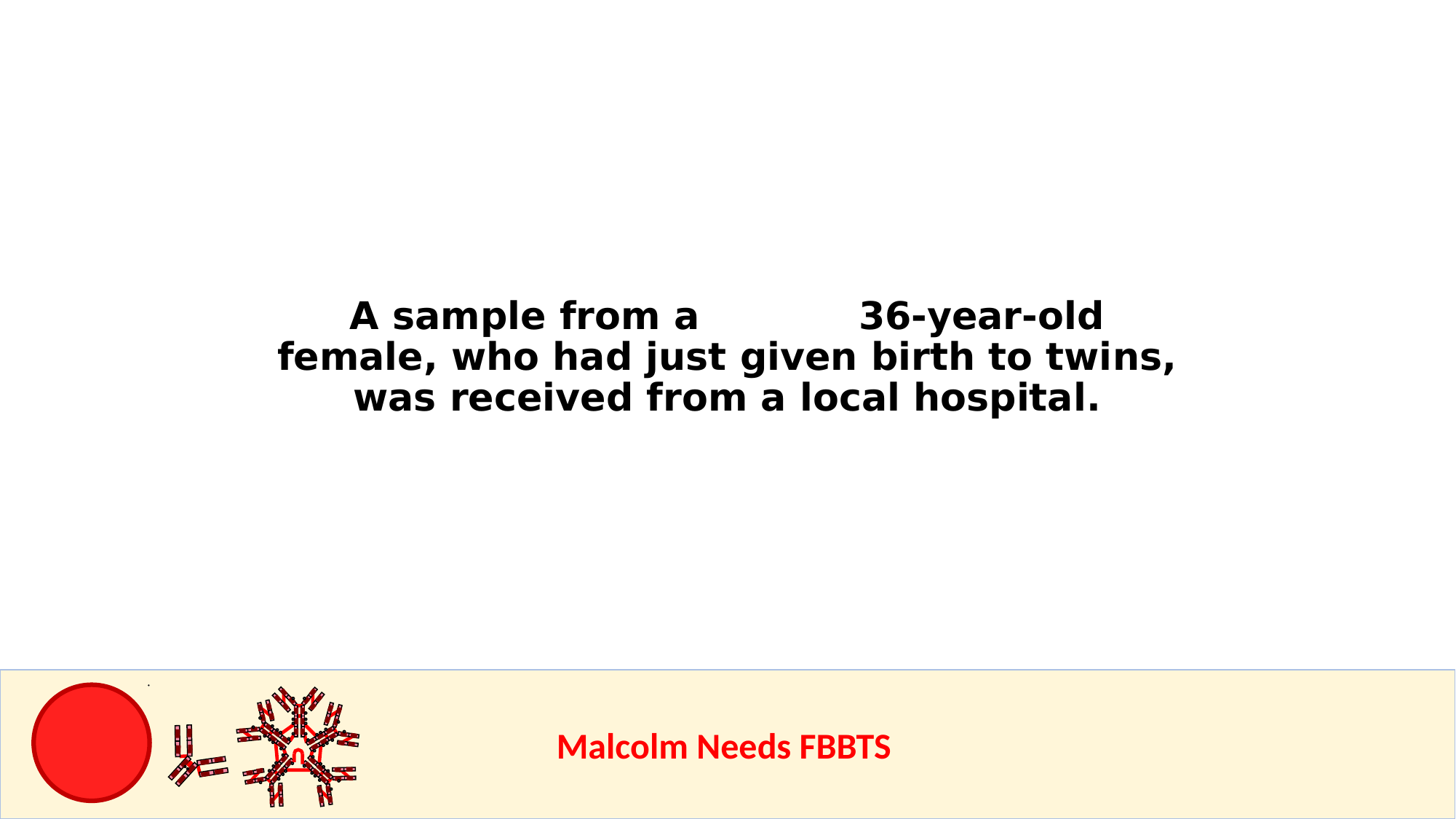

# A sample from a            36-year-old female, who had just given birth to twins, was received from a local hospital.
					Malcolm Needs FBBTS